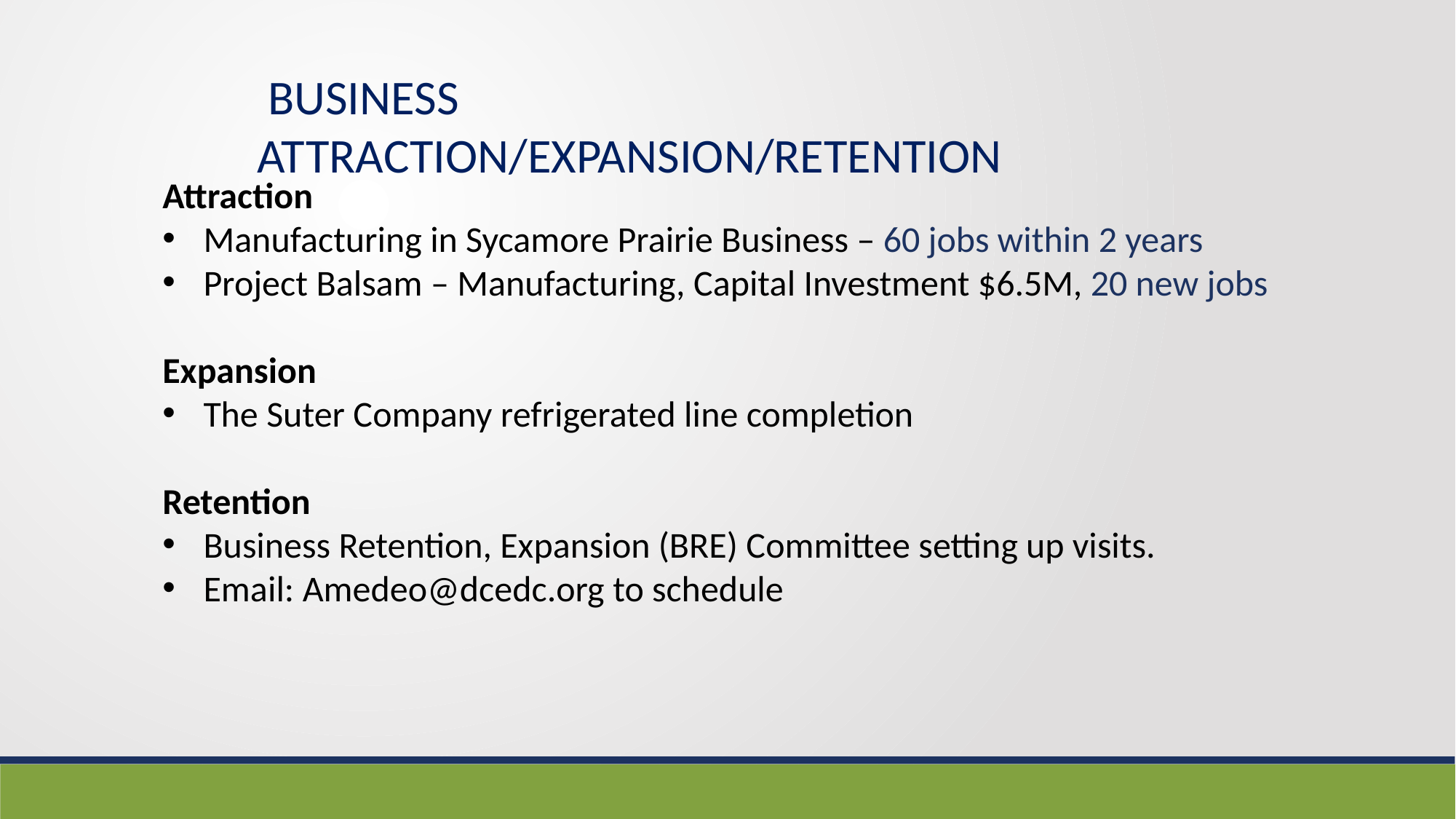

BUSINESS ATTRACTION/EXPANSION/RETENTION
Attraction
Manufacturing in Sycamore Prairie Business – 60 jobs within 2 years
Project Balsam – Manufacturing, Capital Investment $6.5M, 20 new jobs

Expansion
The Suter Company refrigerated line completion

Retention
Business Retention, Expansion (BRE) Committee setting up visits.
Email: Amedeo@dcedc.org to schedule